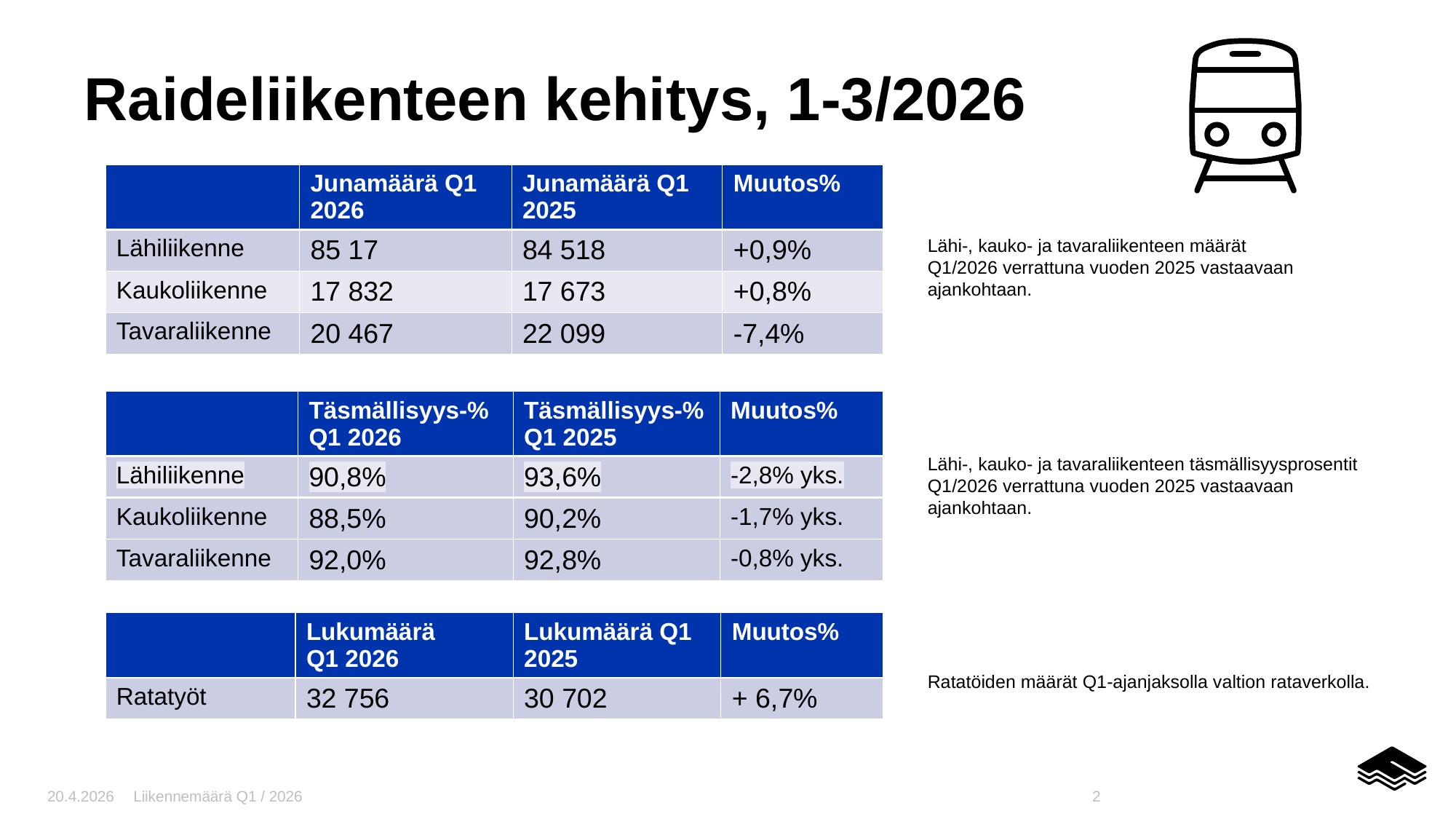

# Raideliikenteen kehitys, 1-3/2026​
| ​ | Junamäärä Q1 2026 | Junamäärä Q1 2025 | Muutos%​ |
| --- | --- | --- | --- |
| Lähiliikenne​ | 85 17 | 84 518 | +0,9%​ |
| Kaukoliikenne​ | 17 832 | 17 673 | +0,8%​ |
| Tavaraliikenne​ | 20 467 | 22 099 | -7,4% |
Lähi-, kauko- ja tavaraliikenteen määrät ​
Q1/2026 verrattuna vuoden 2025 vastaavaan ajankohtaan.​
​
​

​
​

Lähi-, kauko- ja tavaraliikenteen täsmällisyysprosentit Q1/2026 verrattuna vuoden 2025 vastaavaan ajankohtaan.​
​
​
​

​
​

Ratatöiden määrät Q1-ajanjaksolla valtion rataverkolla.
| ​ | Täsmällisyys-% Q1 2026 | Täsmällisyys-% Q1 2025 | Muutos%​ |
| --- | --- | --- | --- |
| Lähiliikenne​ | 90,8% | 93,6% | -2,8% yks.​ |
| Kaukoliikenne​ | 88,5% | 90,2% | -1,7% yks.​ |
| Tavaraliikenne​ | 92,0% | 92,8% | -0,8% yks.​ |
| ​ | Lukumäärä​ Q1 2026 | Lukumäärä Q1 2025 | Muutos%​ |
| --- | --- | --- | --- |
| Ratatyöt​ | 32 756 | 30 702 | + 6,7%​ |
20.4.2026
Liikennemäärä Q1 / 2026
2